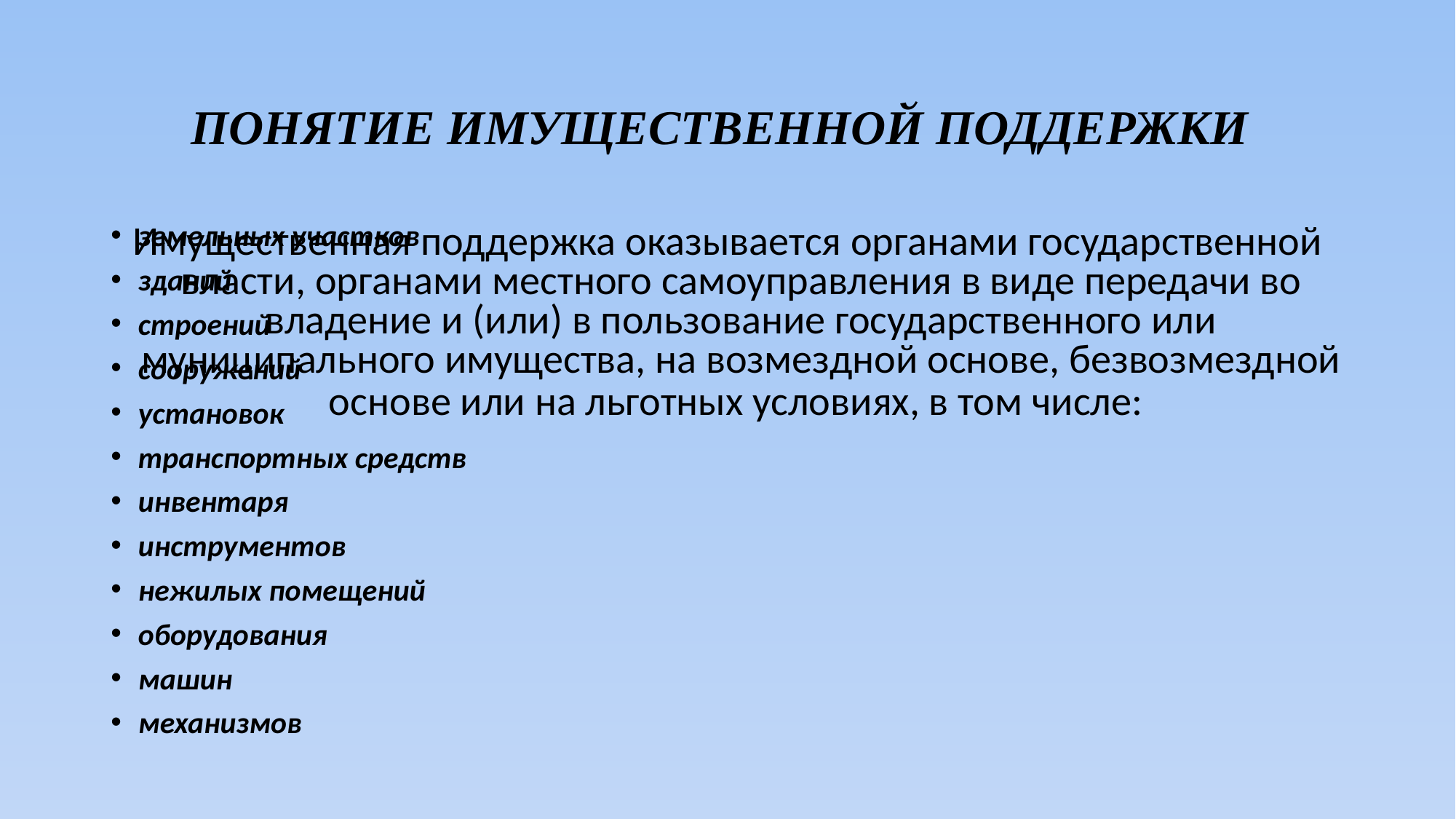

# ПОНЯТИЕ ИМУЩЕСТВЕННОЙ ПОДДЕРЖКИ
Имущественная поддержка оказывается органами государственной власти, органами местного самоуправления в виде передачи во владение и (или) в пользование государственного или муниципального имущества, на возмездной основе, безвозмездной основе или на льготных условиях, в том числе:
земельных участков
зданий
строений
сооружений
установок
транспортных средств
инвентаря
инструментов
нежилых помещений
оборудования
машин
механизмов